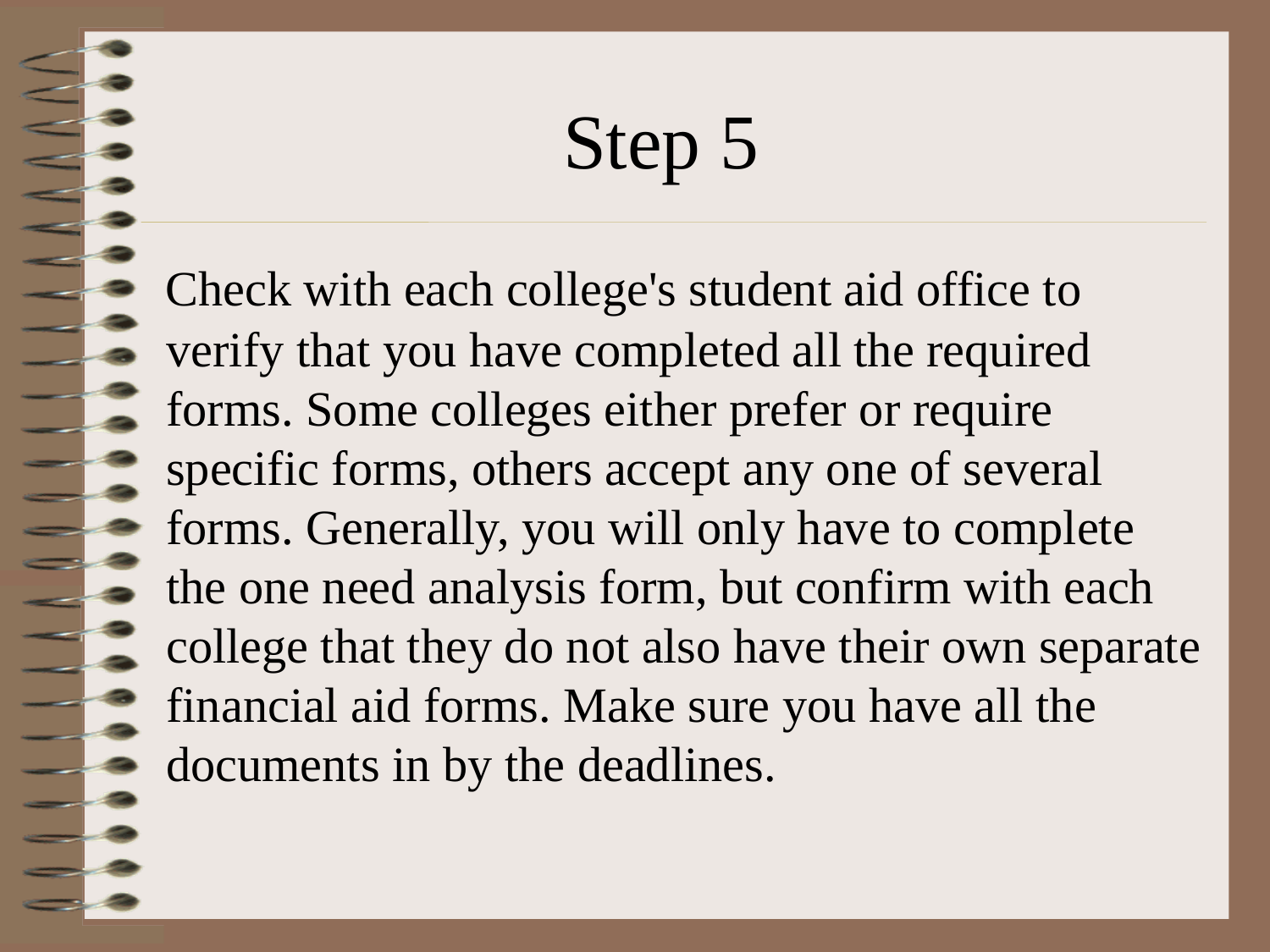

# Step 5
   Check with each college's student aid office to verify that you have completed all the required forms. Some colleges either prefer or require specific forms, others accept any one of several forms. Generally, you will only have to complete the one need analysis form, but confirm with each college that they do not also have their own separate financial aid forms. Make sure you have all the documents in by the deadlines.